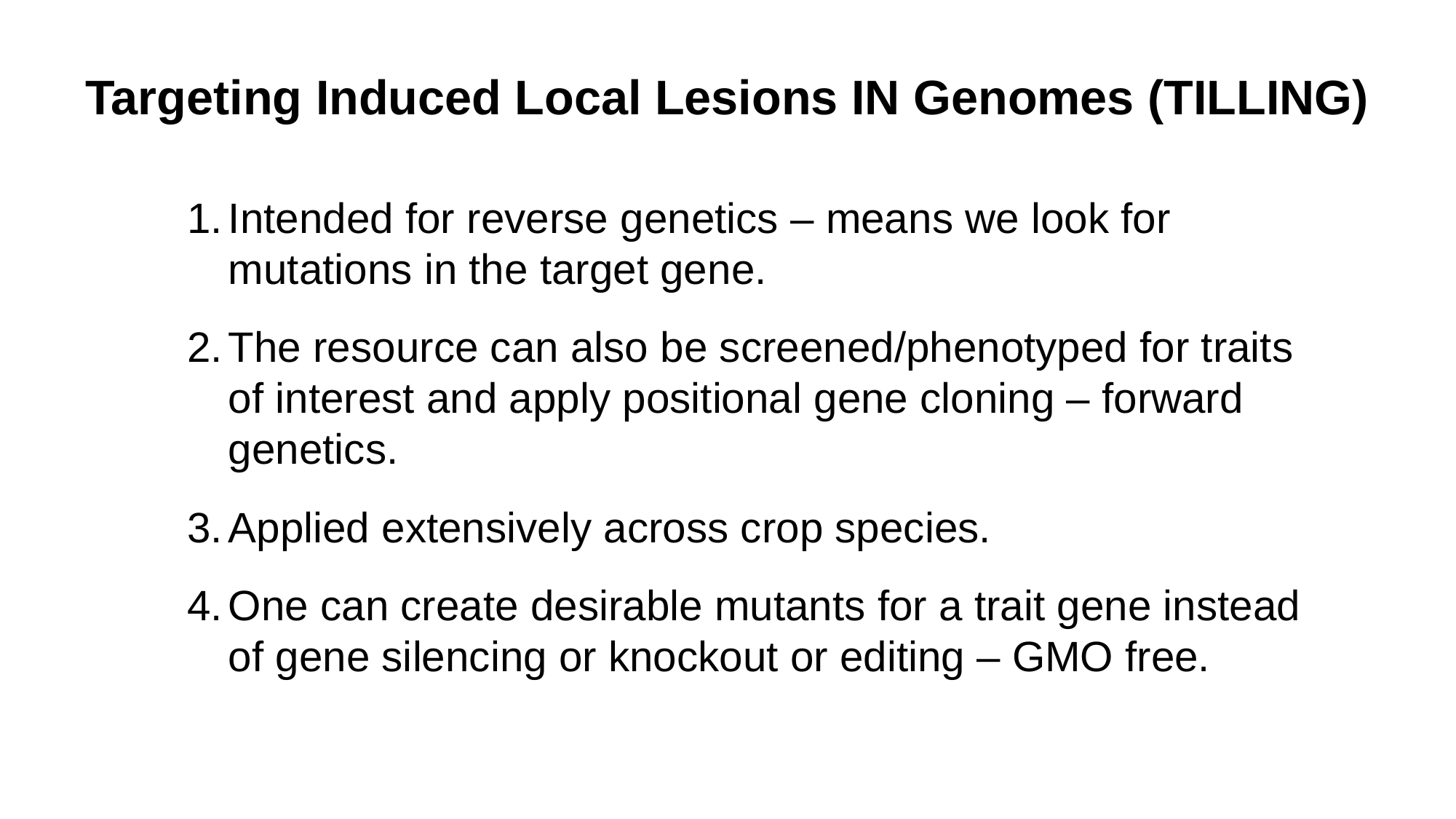

Targeting Induced Local Lesions IN Genomes (TILLING)
Intended for reverse genetics – means we look for mutations in the target gene.
The resource can also be screened/phenotyped for traits of interest and apply positional gene cloning – forward genetics.
Applied extensively across crop species.
One can create desirable mutants for a trait gene instead of gene silencing or knockout or editing – GMO free.